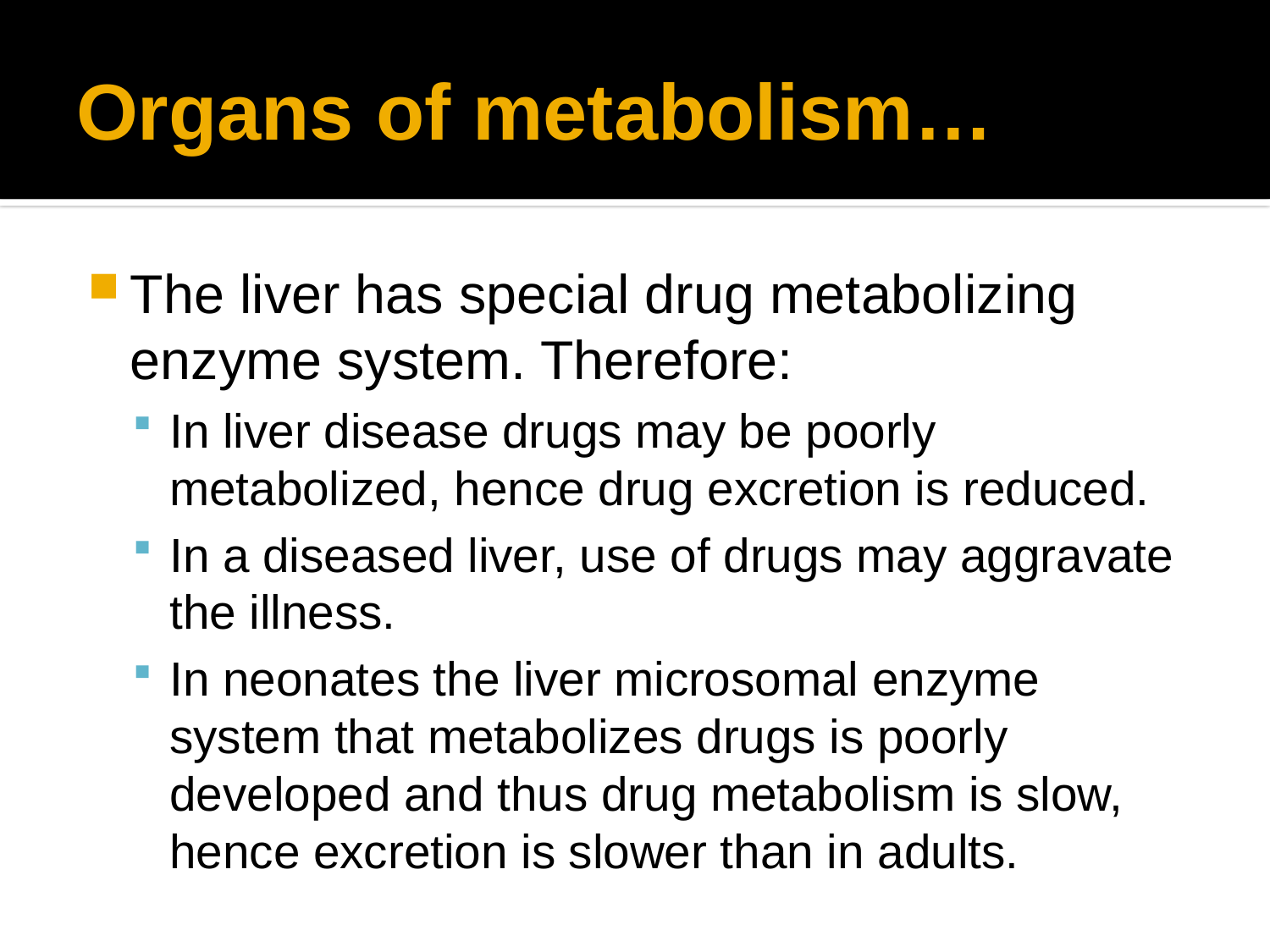

# Organs of metabolism…
The liver has special drug metabolizing enzyme system. Therefore:
In liver disease drugs may be poorly metabolized, hence drug excretion is reduced.
In a diseased liver, use of drugs may aggravate the illness.
In neonates the liver microsomal enzyme system that metabolizes drugs is poorly developed and thus drug metabolism is slow, hence excretion is slower than in adults.